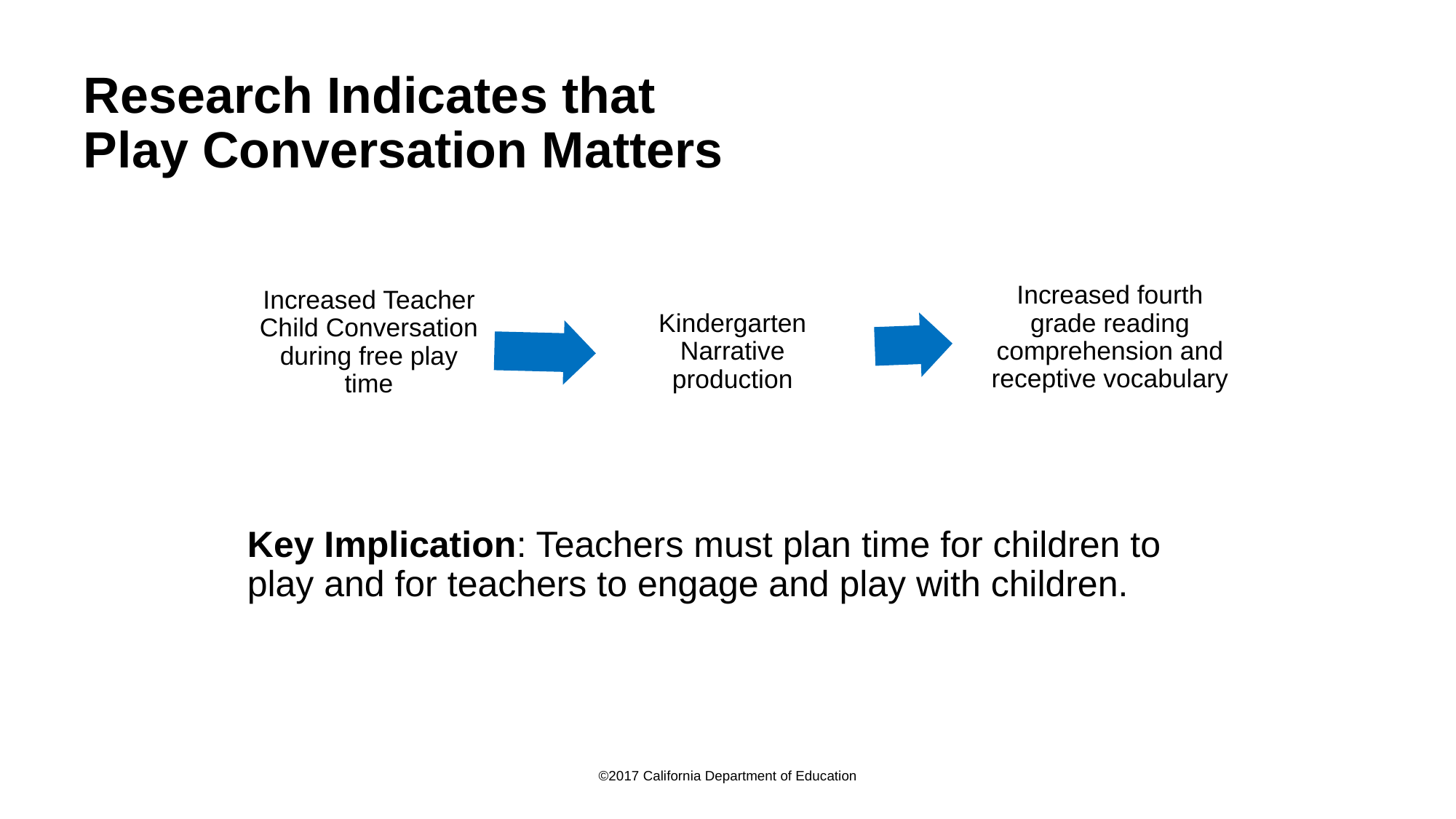

# Research Indicates that Play Conversation Matters
Increased Teacher Child Conversation during free play time

Kindergarten Narrative production

Increased fourth grade reading comprehension and receptive vocabulary
Key Implication: Teachers must plan time for children to play and for teachers to engage and play with children.